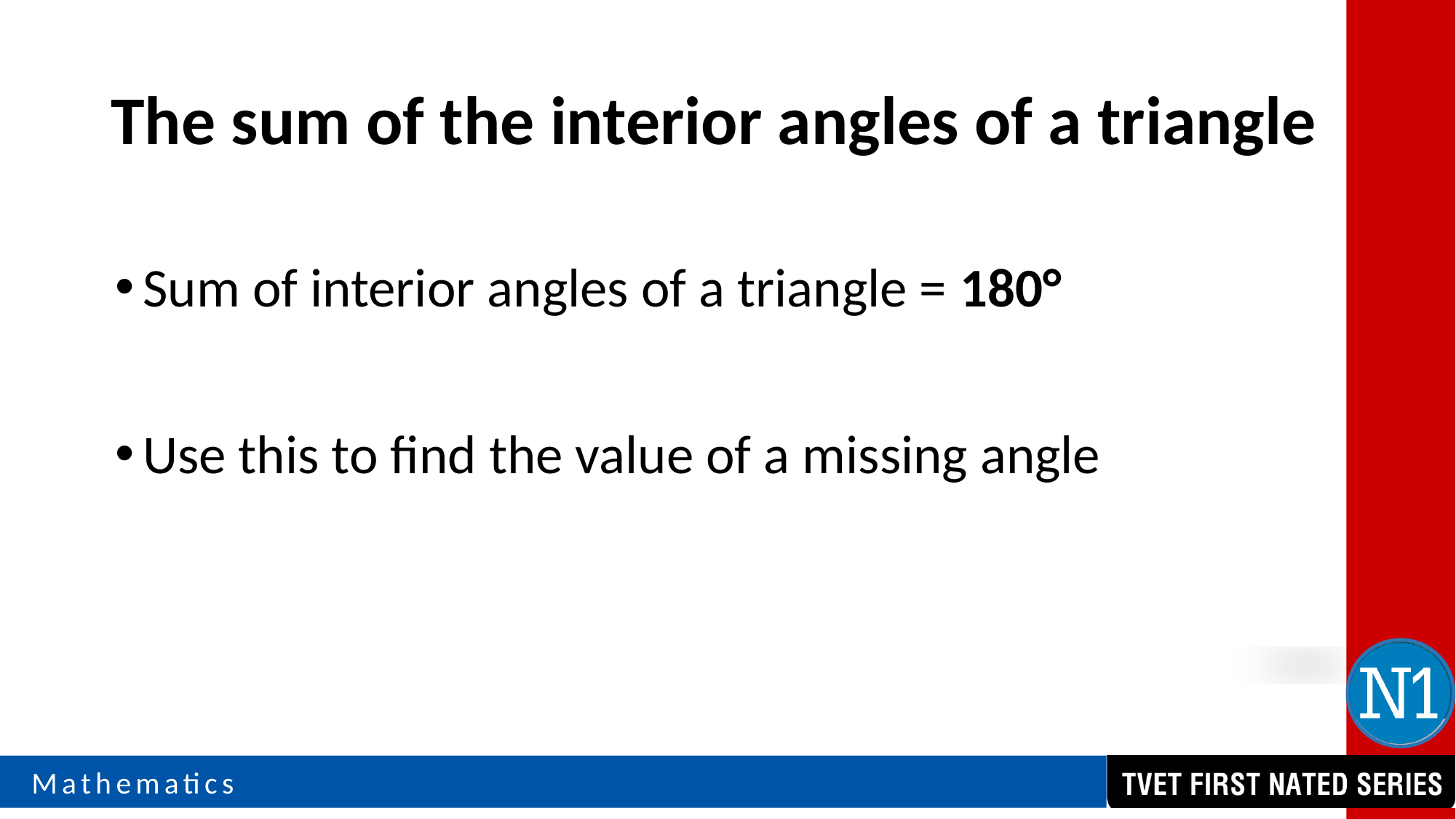

# The sum of the interior angles of a triangle
Sum of interior angles of a triangle = 180°

Use this to find the value of a missing angle